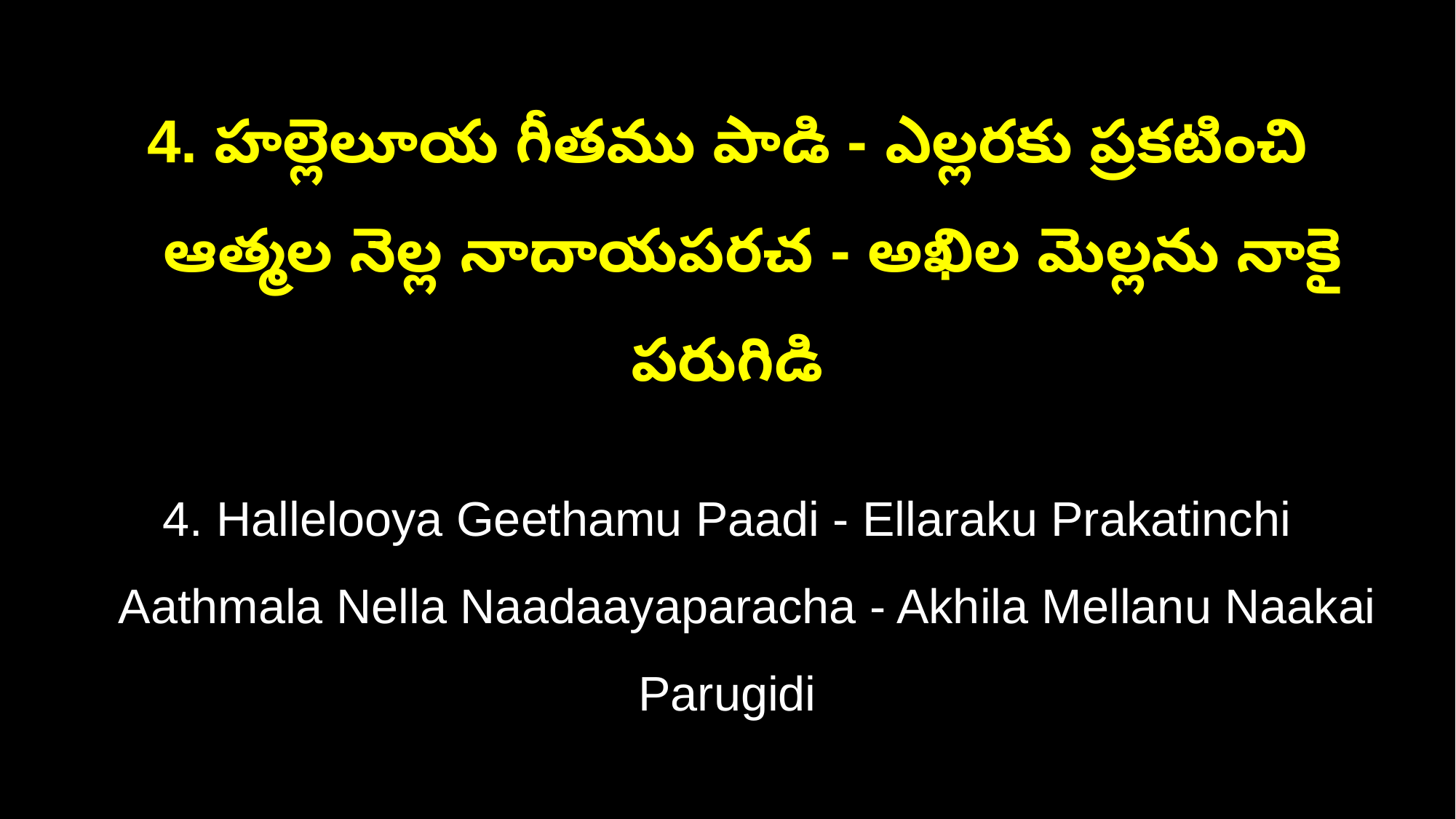

4. హల్లెలూయ గీతము పాడి - ఎల్లరకు ప్రకటించి
   ఆత్మల నెల్ల నాదాయపరచ - అఖిల మెల్లను నాకై పరుగిడి
4. Hallelooya Geethamu Paadi - Ellaraku Prakatinchi
   Aathmala Nella Naadaayaparacha - Akhila Mellanu Naakai Parugidi